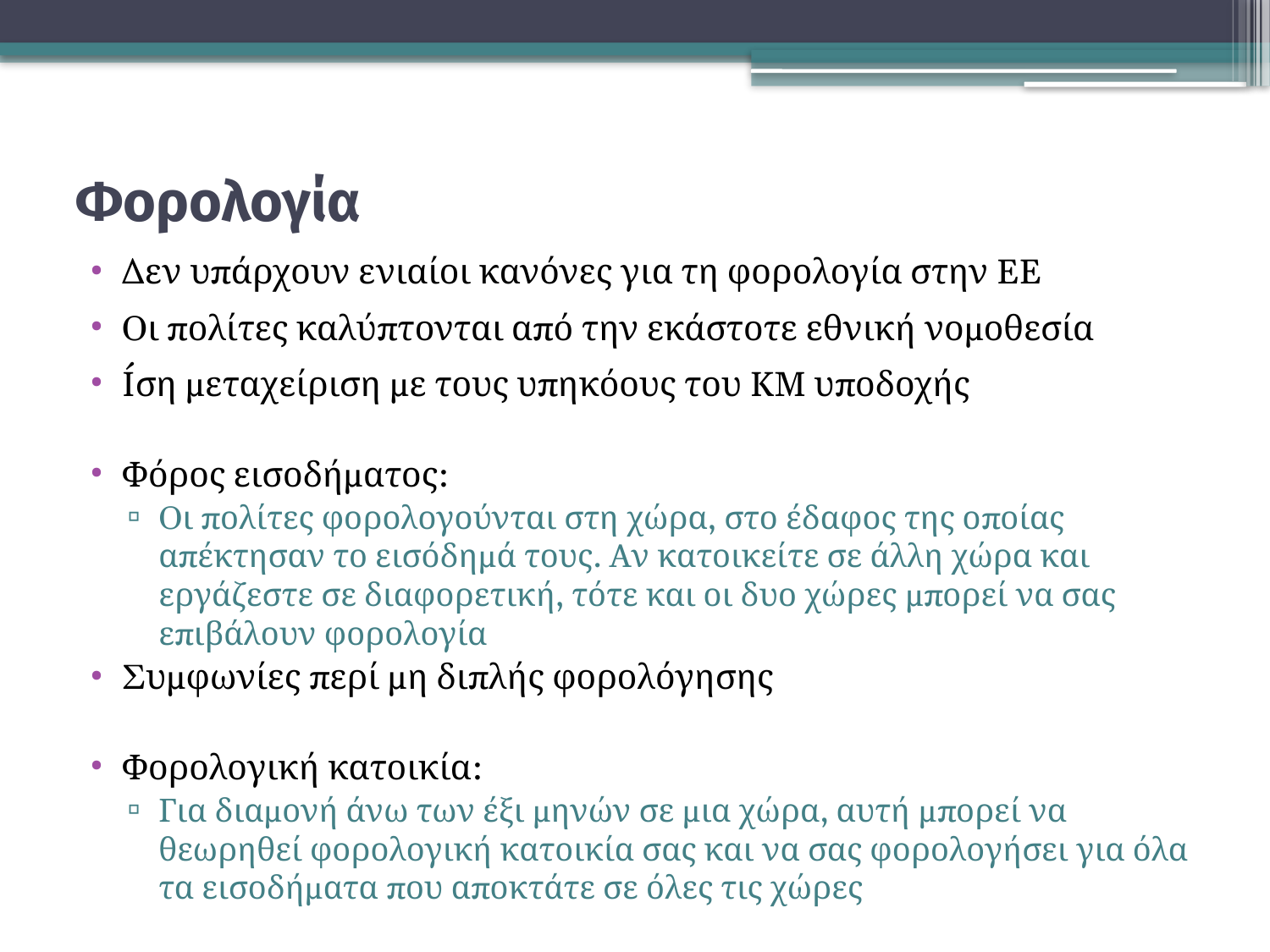

# Φορολογία
Δεν υπάρχουν ενιαίοι κανόνες για τη φορολογία στην ΕΕ
Οι πολίτες καλύπτονται από την εκάστοτε εθνική νομοθεσία
Ίση μεταχείριση με τους υπηκόους του ΚΜ υποδοχής

Φόρος εισοδήματος:
Οι πολίτες φορολογούνται στη χώρα, στο έδαφος της οποίας απέκτησαν το εισόδημά τους. Αν κατοικείτε σε άλλη χώρα και εργάζεστε σε διαφορετική, τότε και οι δυο χώρες μπορεί να σας επιβάλουν φορολογία
Συμφωνίες περί μη διπλής φορολόγησης

Φορολογική κατοικία:
Για διαμονή άνω των έξι μηνών σε μια χώρα, αυτή μπορεί να θεωρηθεί φορολογική κατοικία σας και να σας φορολογήσει για όλα τα εισοδήματα που αποκτάτε σε όλες τις χώρες